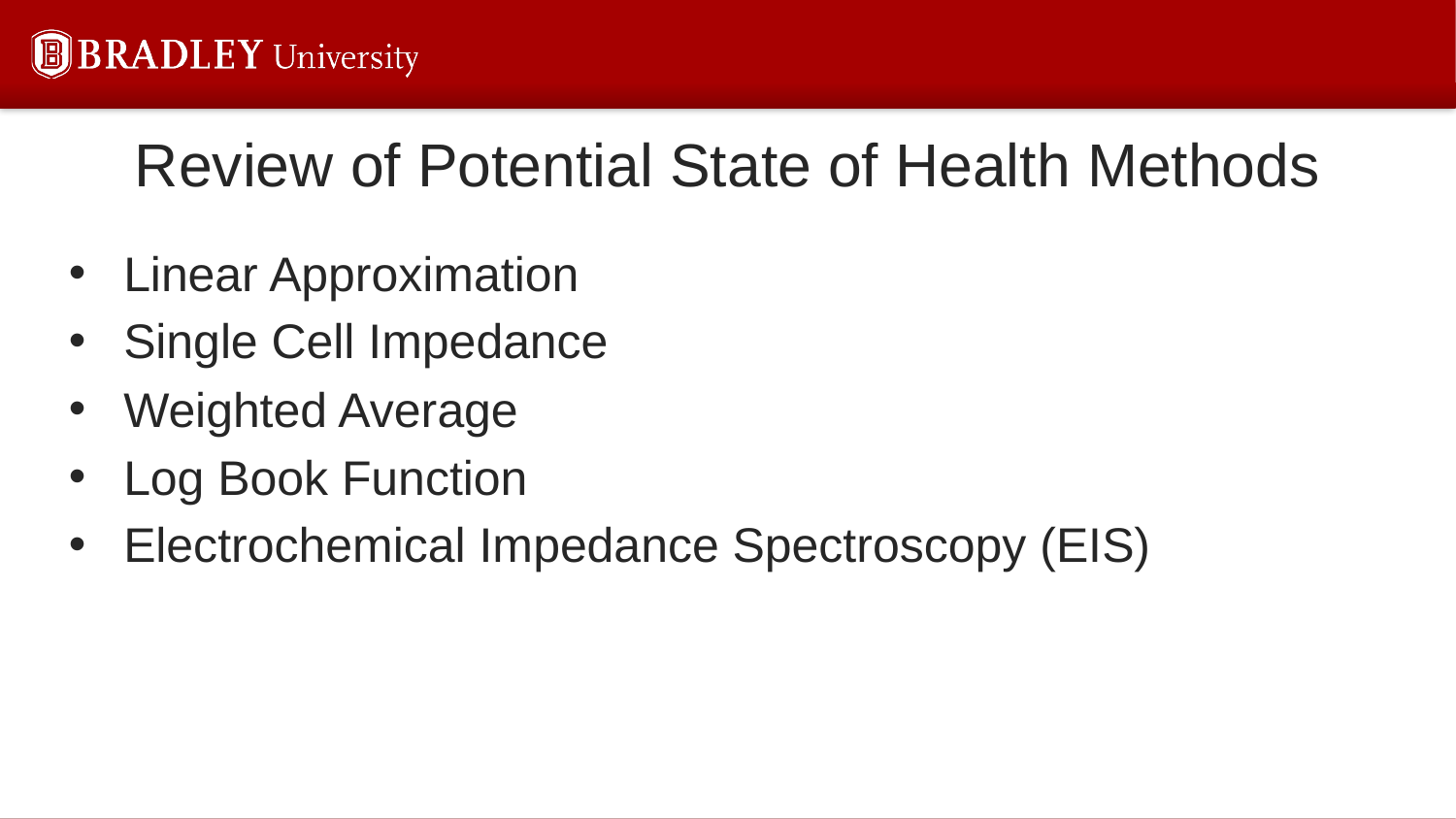

# Review of Potential State of Health Methods
Linear Approximation
Single Cell Impedance
Weighted Average
Log Book Function
Electrochemical Impedance Spectroscopy (EIS)